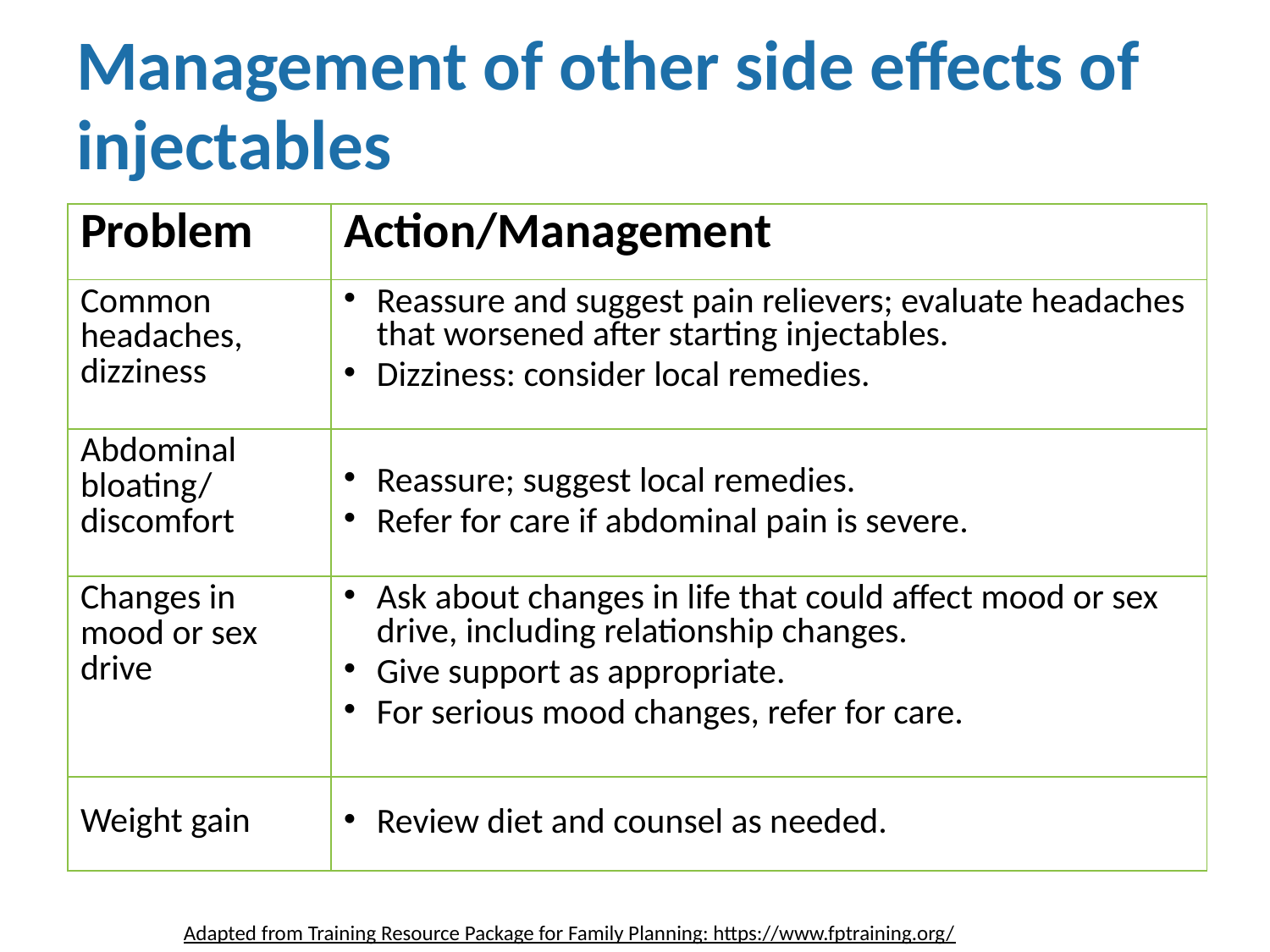

# Management of other side effects of injectables
| Problem | Action/Management |
| --- | --- |
| Common headaches, dizziness | Reassure and suggest pain relievers; evaluate headaches that worsened after starting injectables. Dizziness: consider local remedies. |
| Abdominal bloating/ discomfort | Reassure; suggest local remedies. Refer for care if abdominal pain is severe. |
| Changes in mood or sex drive | Ask about changes in life that could affect mood or sex drive, including relationship changes. Give support as appropriate. For serious mood changes, refer for care. |
| Weight gain | Review diet and counsel as needed. |
Adapted from Training Resource Package for Family Planning: https://www.fptraining.org/